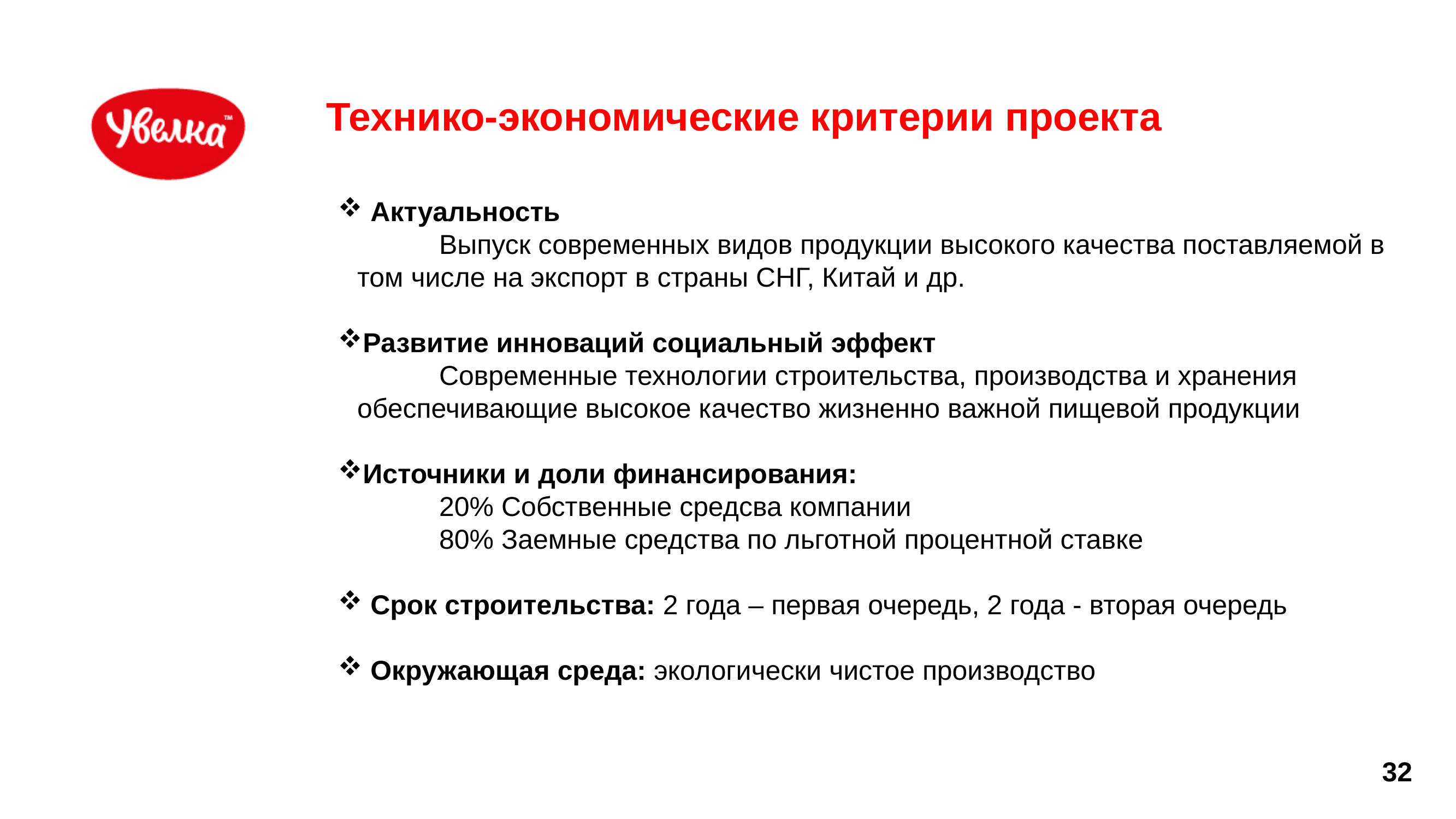

# Технико-экономические критерии проекта
 Актуальность
	Выпуск современных видов продукции высокого качества поставляемой в том числе на экспорт в страны СНГ, Китай и др.

Развитие инноваций социальный эффект
	Современные технологии строительства, производства и хранения обеспечивающие высокое качество жизненно важной пищевой продукции

Источники и доли финансирования:
	20% Собственные средсва компании
	80% Заемные средства по льготной процентной ставке

 Срок строительства: 2 года – первая очередь, 2 года - вторая очередь

 Окружающая среда: экологически чистое производство

32